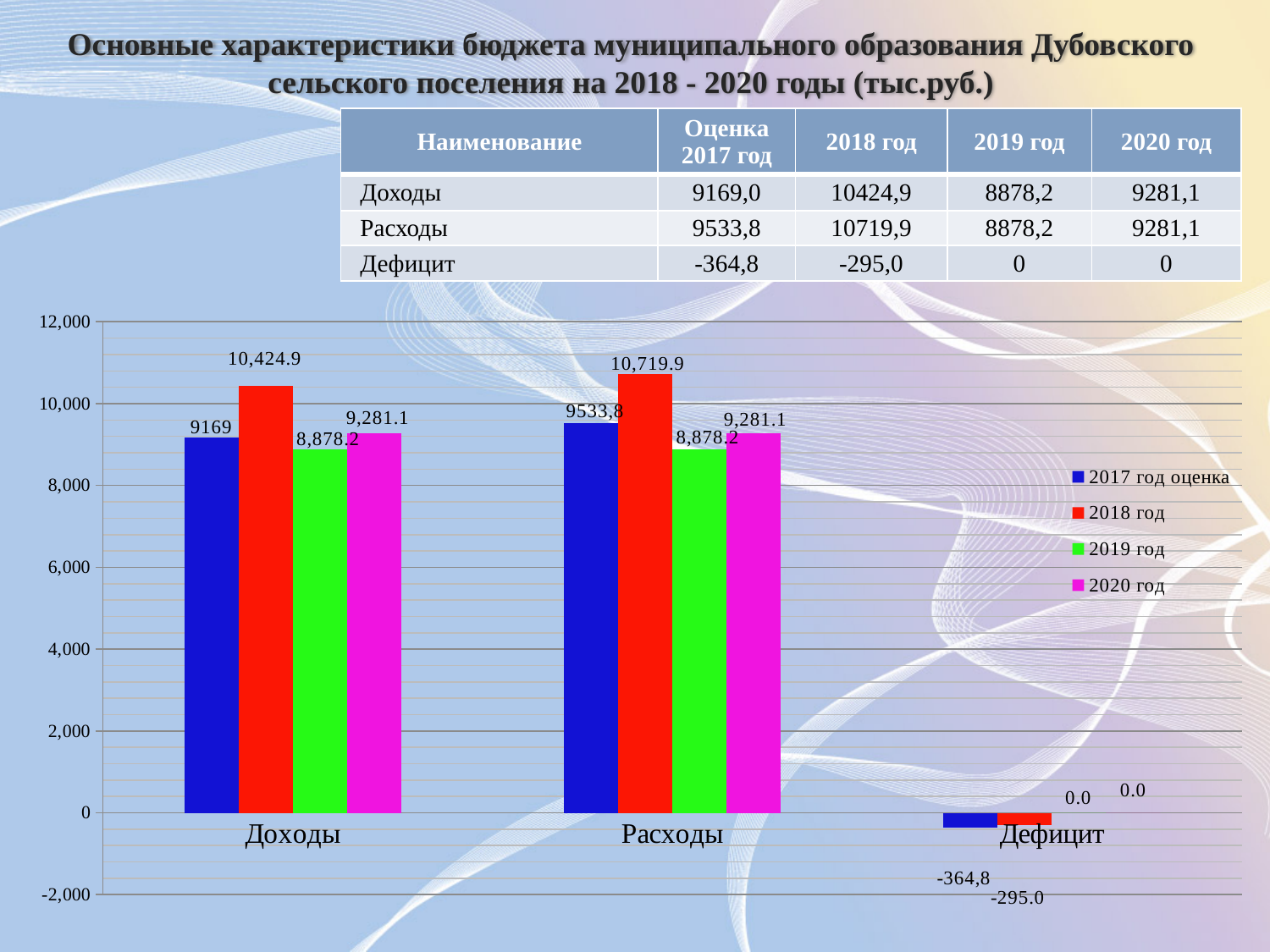

# Основные характеристики бюджета муниципального образования Дубовского сельского поселения на 2018 - 2020 годы (тыс.руб.)
| Наименование | Оценка 2017 год | 2018 год | 2019 год | 2020 год |
| --- | --- | --- | --- | --- |
| Доходы | 9169,0 | 10424,9 | 8878,2 | 9281,1 |
| Расходы | 9533,8 | 10719,9 | 8878,2 | 9281,1 |
| Дефицит | -364,8 | -295,0 | 0 | 0 |

### Chart

| Category | 2017 год оценка | 2018 год | 2019 год | 2020 год |
|---|---|---|---|---|
| Доходы | 9169.0 | 10424.9 | 8878.2 | 9281.1 |
| Расходы | 9533.8 | 10719.9 | 8878.2 | 9281.1 |
| Дефицит | -364.8 | -295.0 | 0.0 | 0.0 |